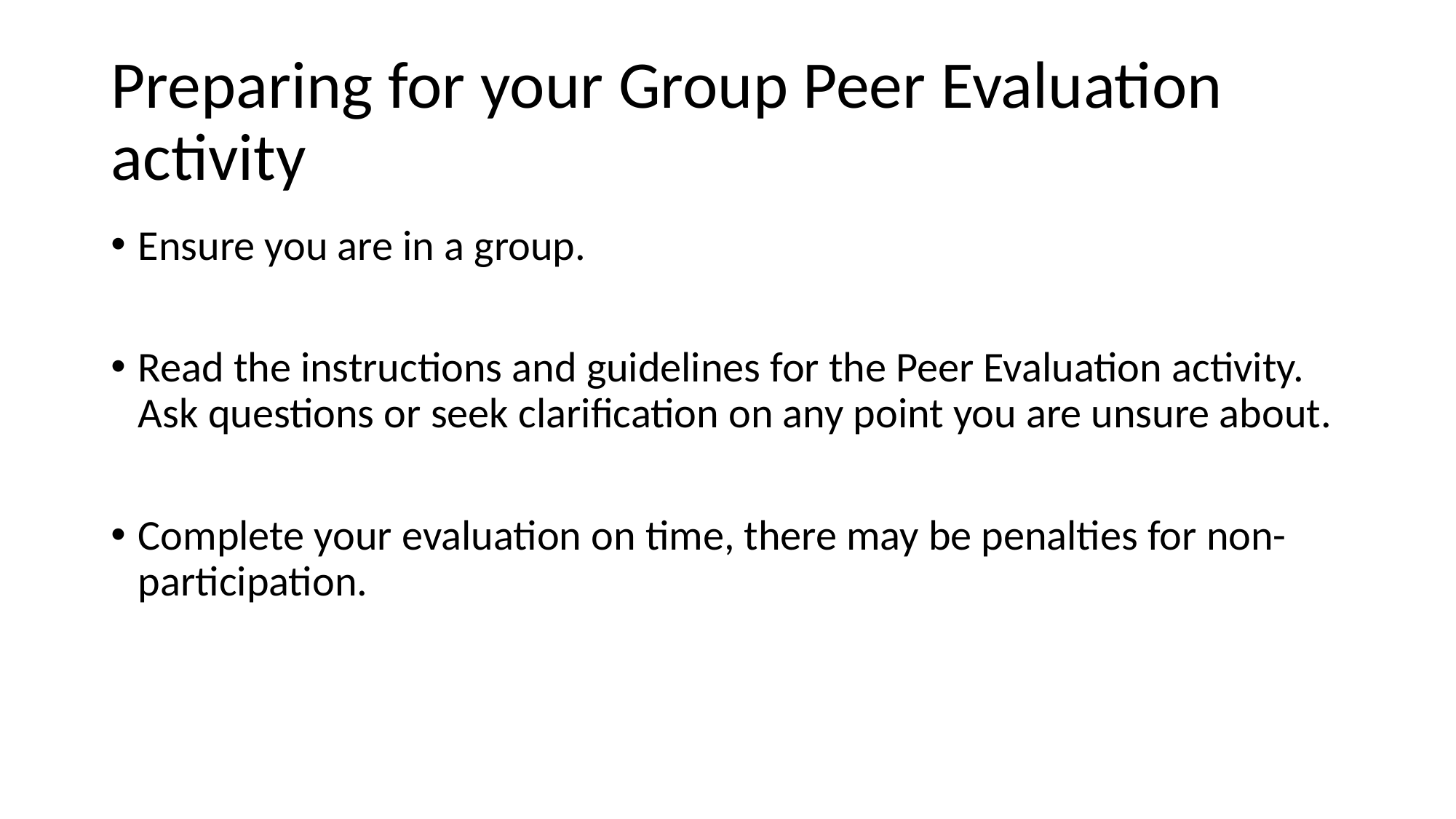

# Preparing for your Group Peer Evaluation activity
Ensure you are in a group.

Read the instructions and guidelines for the Peer Evaluation activity. Ask questions or seek clarification on any point you are unsure about.

Complete your evaluation on time, there may be penalties for non-participation.